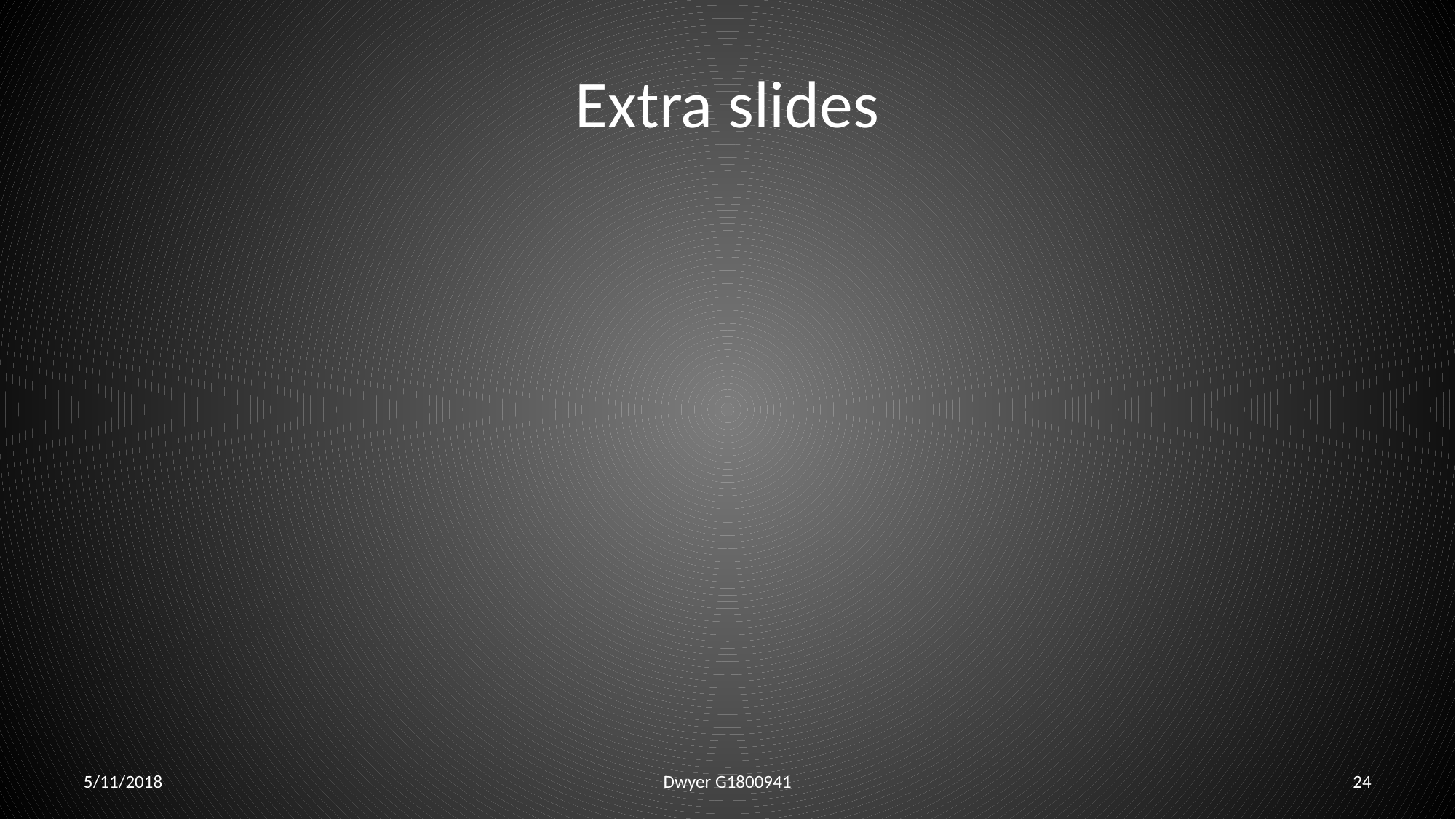

# Extra slides

5/11/2018
Dwyer G1800941
24